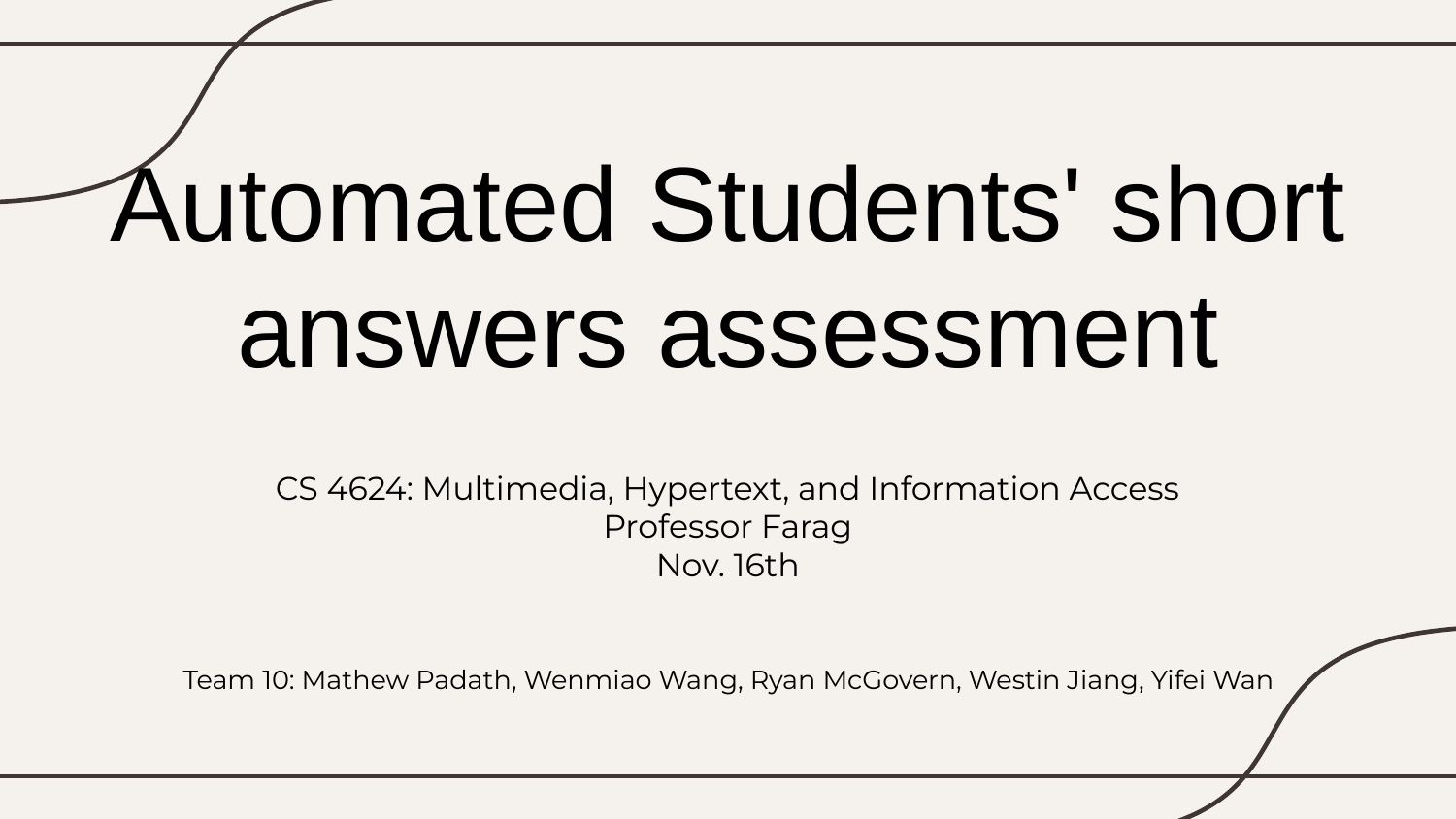

# Automated Students' short answers assessment
CS 4624: Multimedia, Hypertext, and Information Access
Professor Farag
Nov. 16th
Team 10: Mathew Padath, Wenmiao Wang, Ryan McGovern, Westin Jiang, Yifei Wan